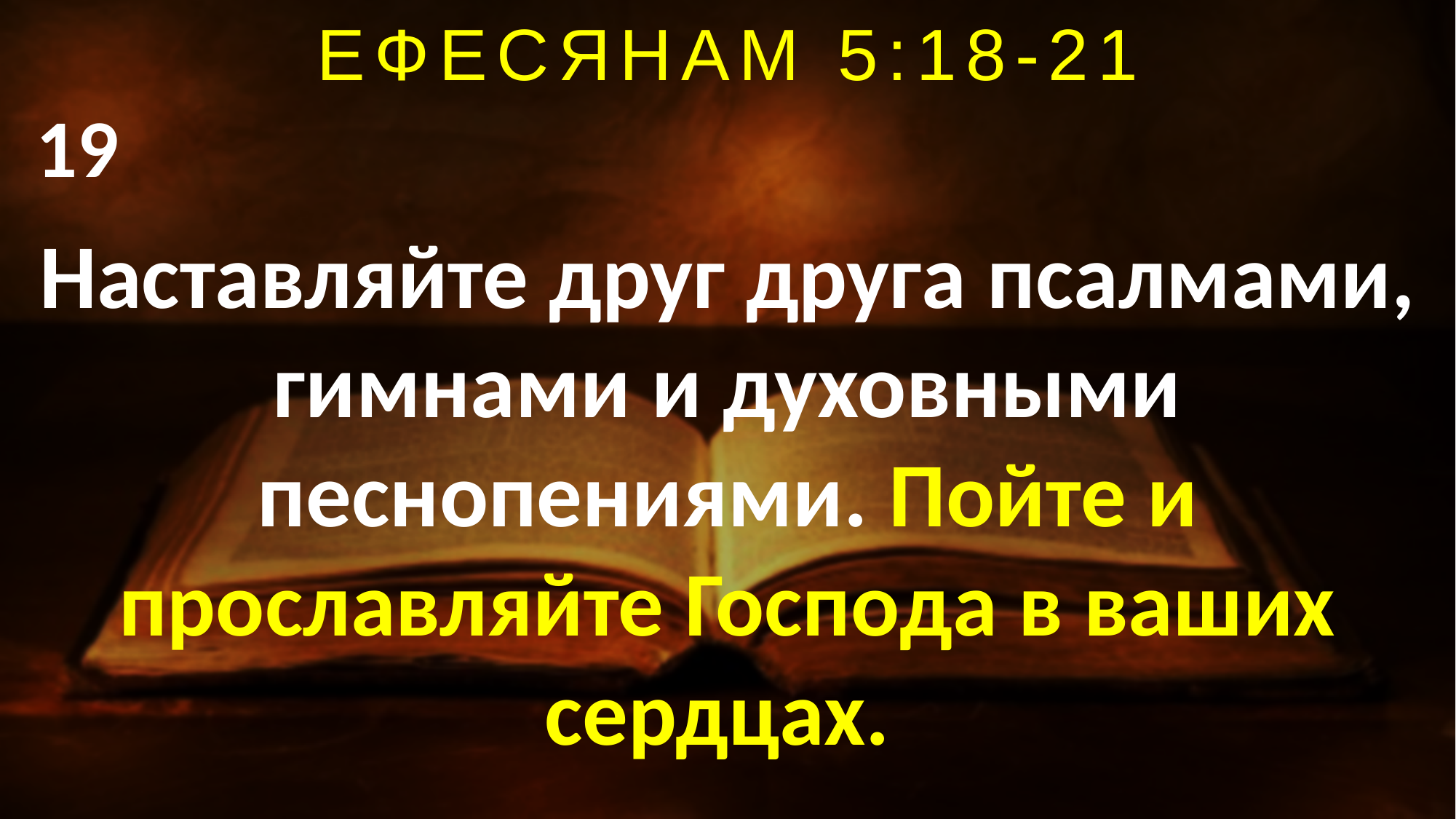

ЕФЕСЯНАМ 5:18-21
19
Наставляйте друг друга псалмами, гимнами и духовными песнопениями. Пойте и прославляйте Господа в ваших сердцах.